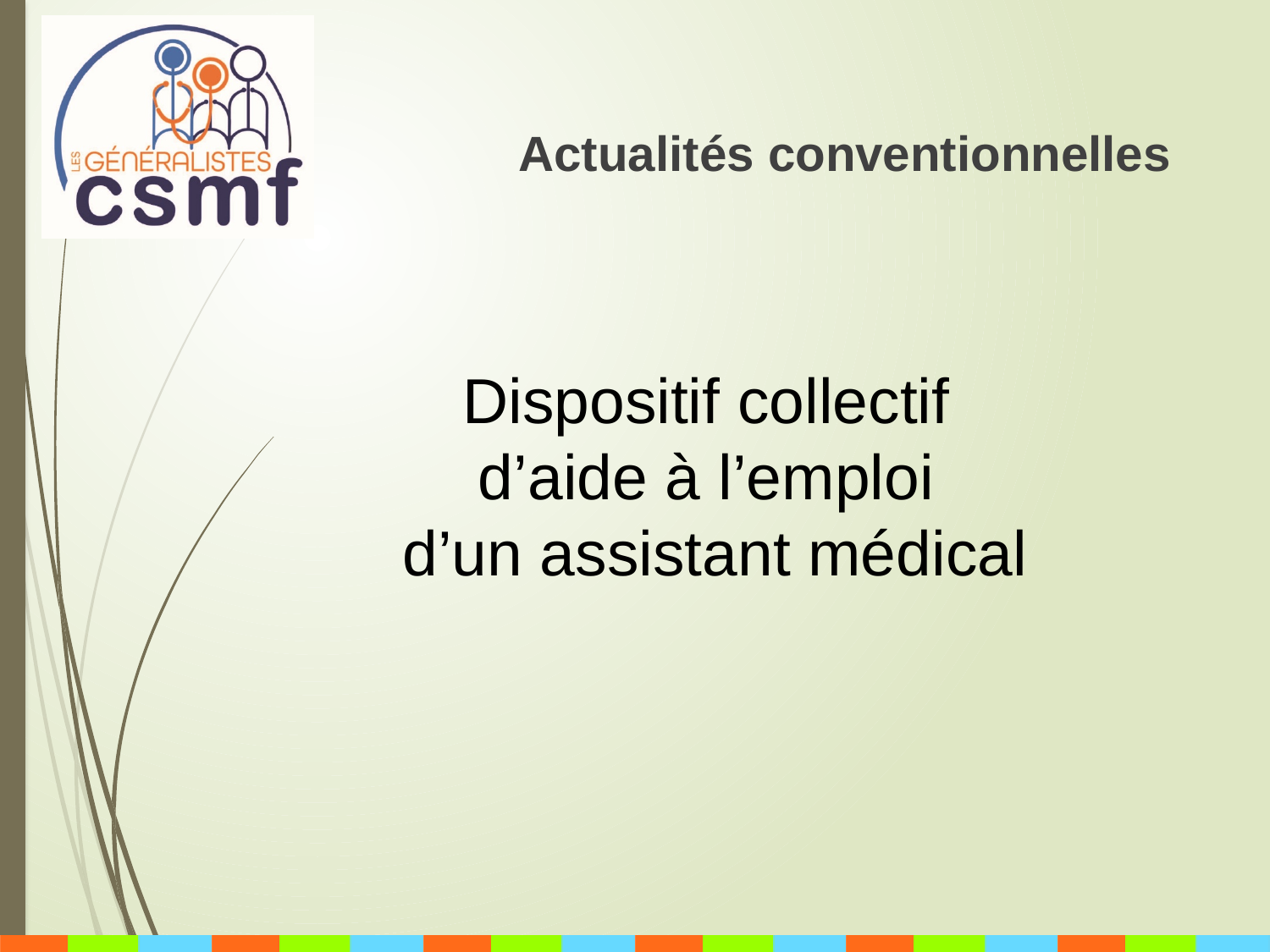

Actualités conventionnelles
Dispositif collectif
d’aide à l’emploi
d’un assistant médical